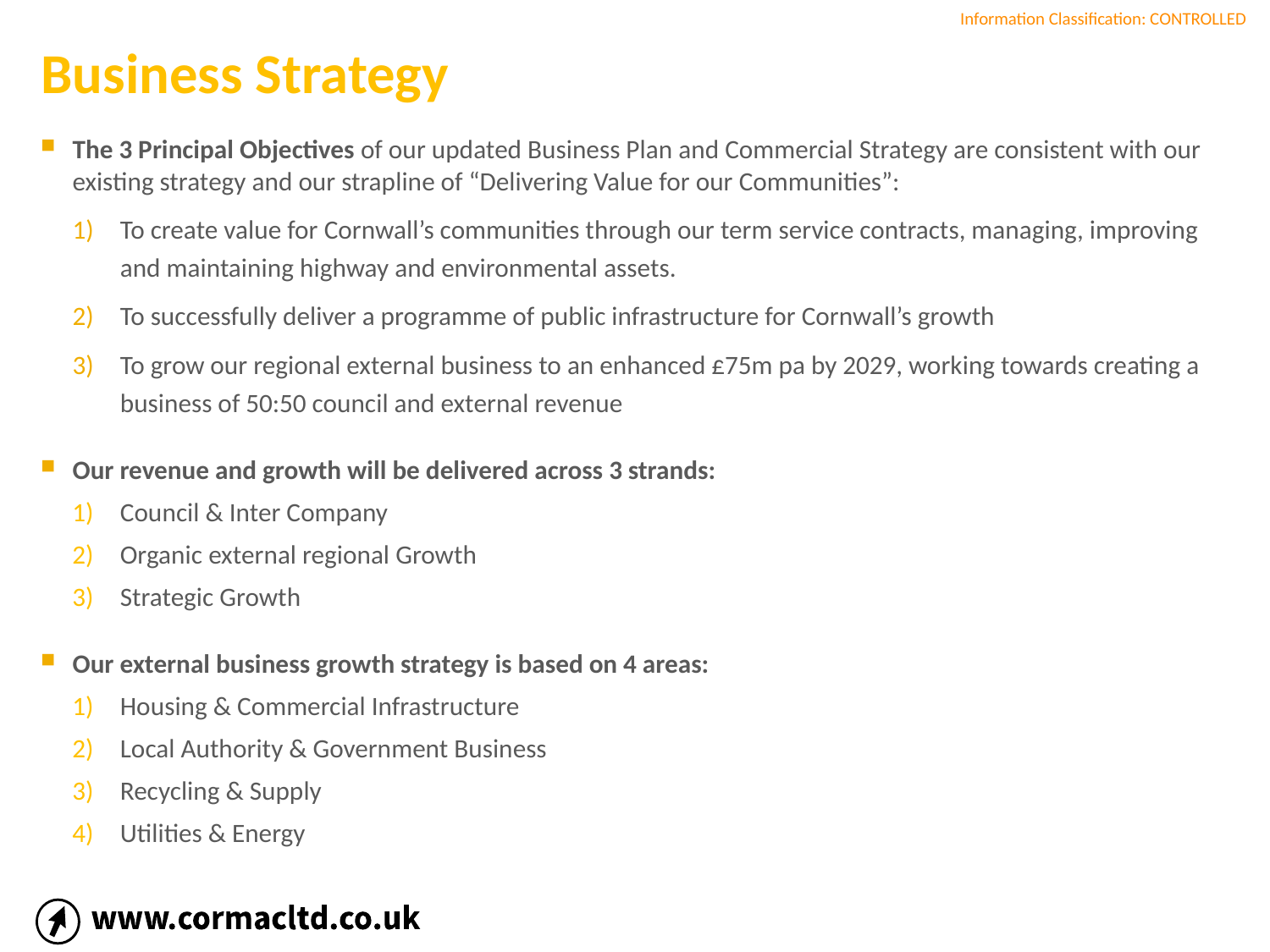

# Business Strategy
The 3 Principal Objectives of our updated Business Plan and Commercial Strategy are consistent with our existing strategy and our strapline of “Delivering Value for our Communities”:
To create value for Cornwall’s communities through our term service contracts, managing, improving and maintaining highway and environmental assets.
To successfully deliver a programme of public infrastructure for Cornwall’s growth
To grow our regional external business to an enhanced £75m pa by 2029, working towards creating a business of 50:50 council and external revenue
Our revenue and growth will be delivered across 3 strands:
Council & Inter Company
Organic external regional Growth
Strategic Growth
Our external business growth strategy is based on 4 areas:
Housing & Commercial Infrastructure
Local Authority & Government Business
Recycling & Supply
Utilities & Energy